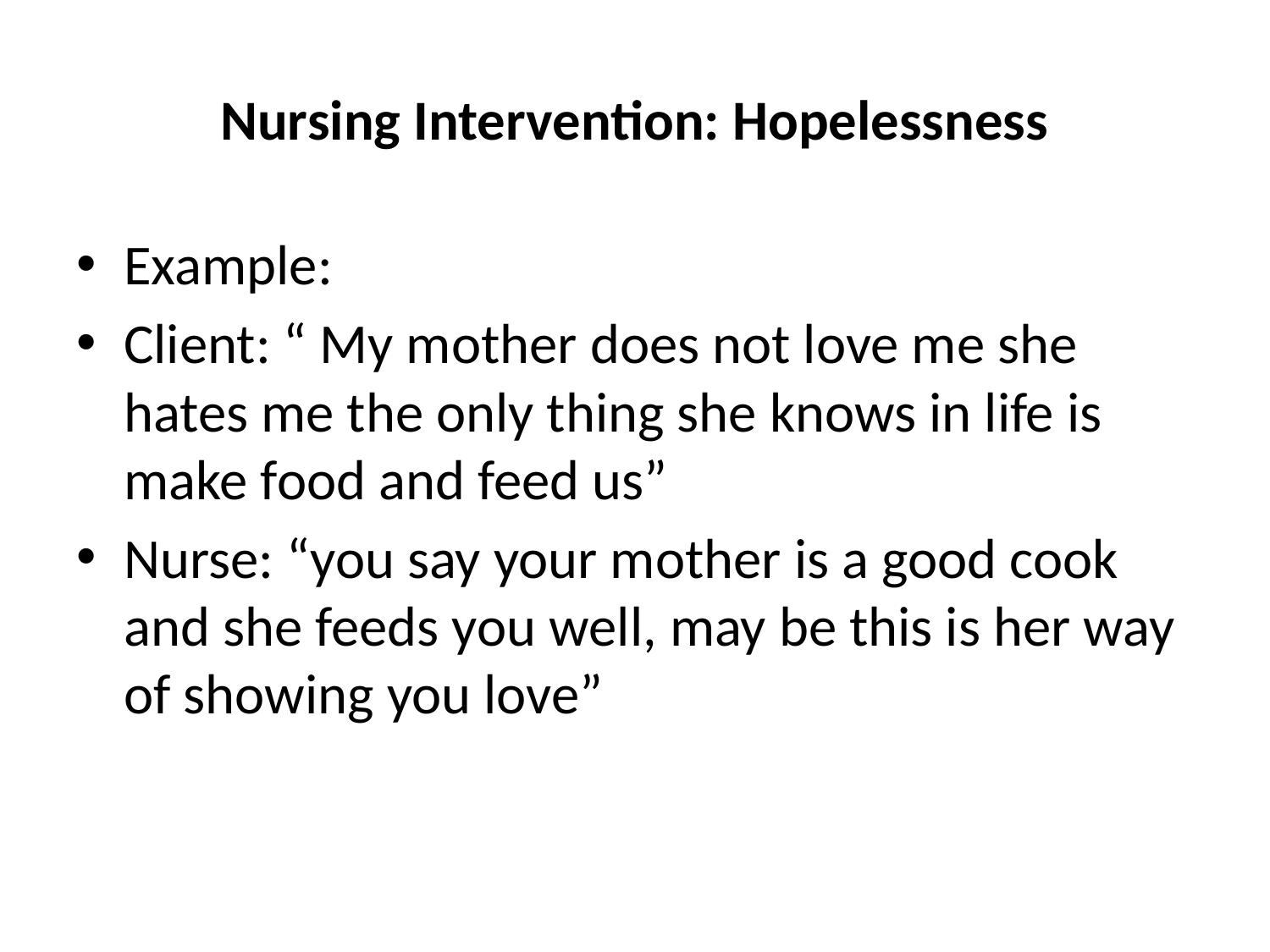

# Nursing Intervention: Hopelessness
Example:
Client: “ My mother does not love me she hates me the only thing she knows in life is make food and feed us”
Nurse: “you say your mother is a good cook and she feeds you well, may be this is her way of showing you love”